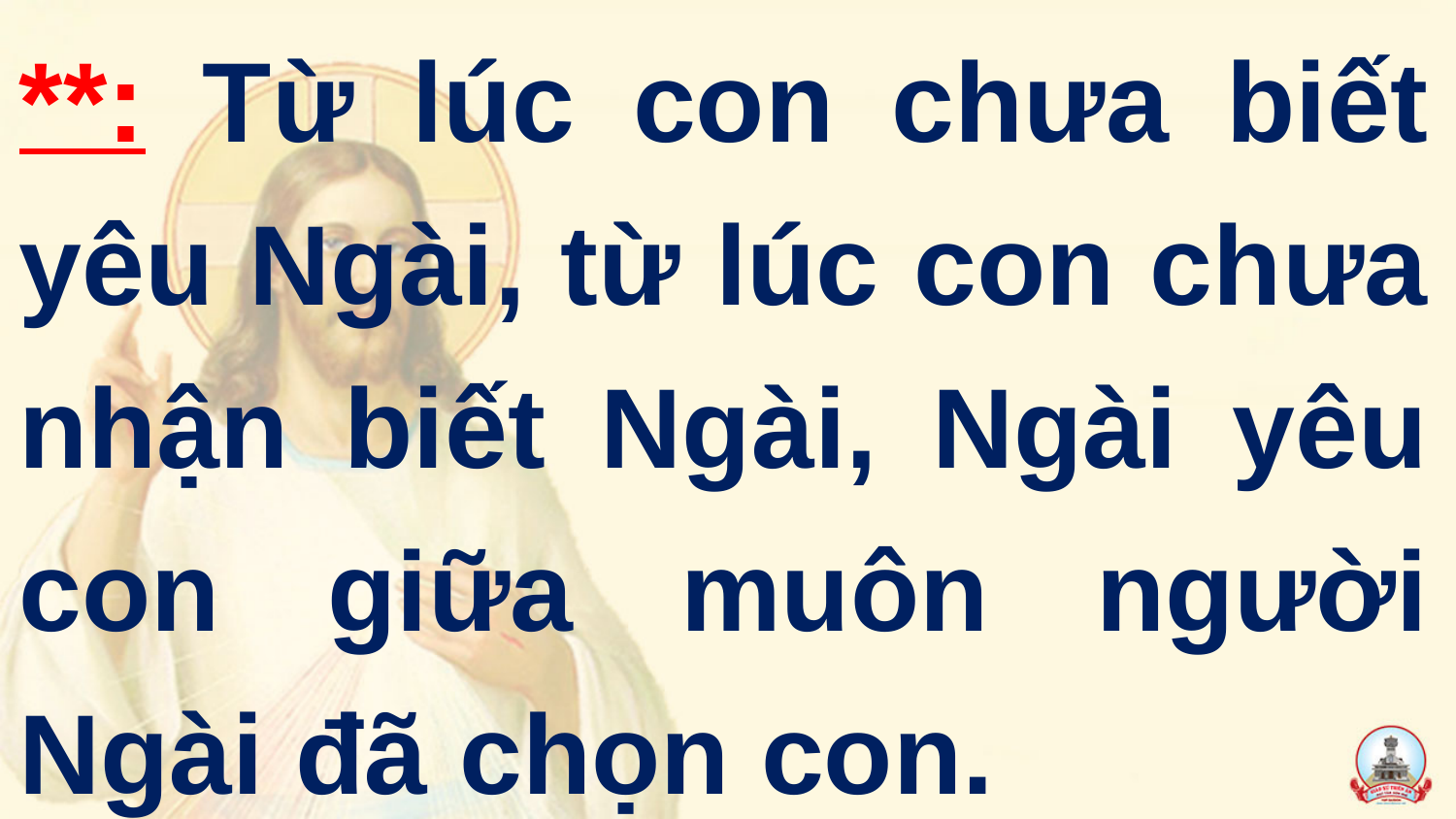

**: Từ lúc con chưa biết yêu Ngài, từ lúc con chưa nhận biết Ngài, Ngài yêu con giữa muôn người Ngài đã chọn con.